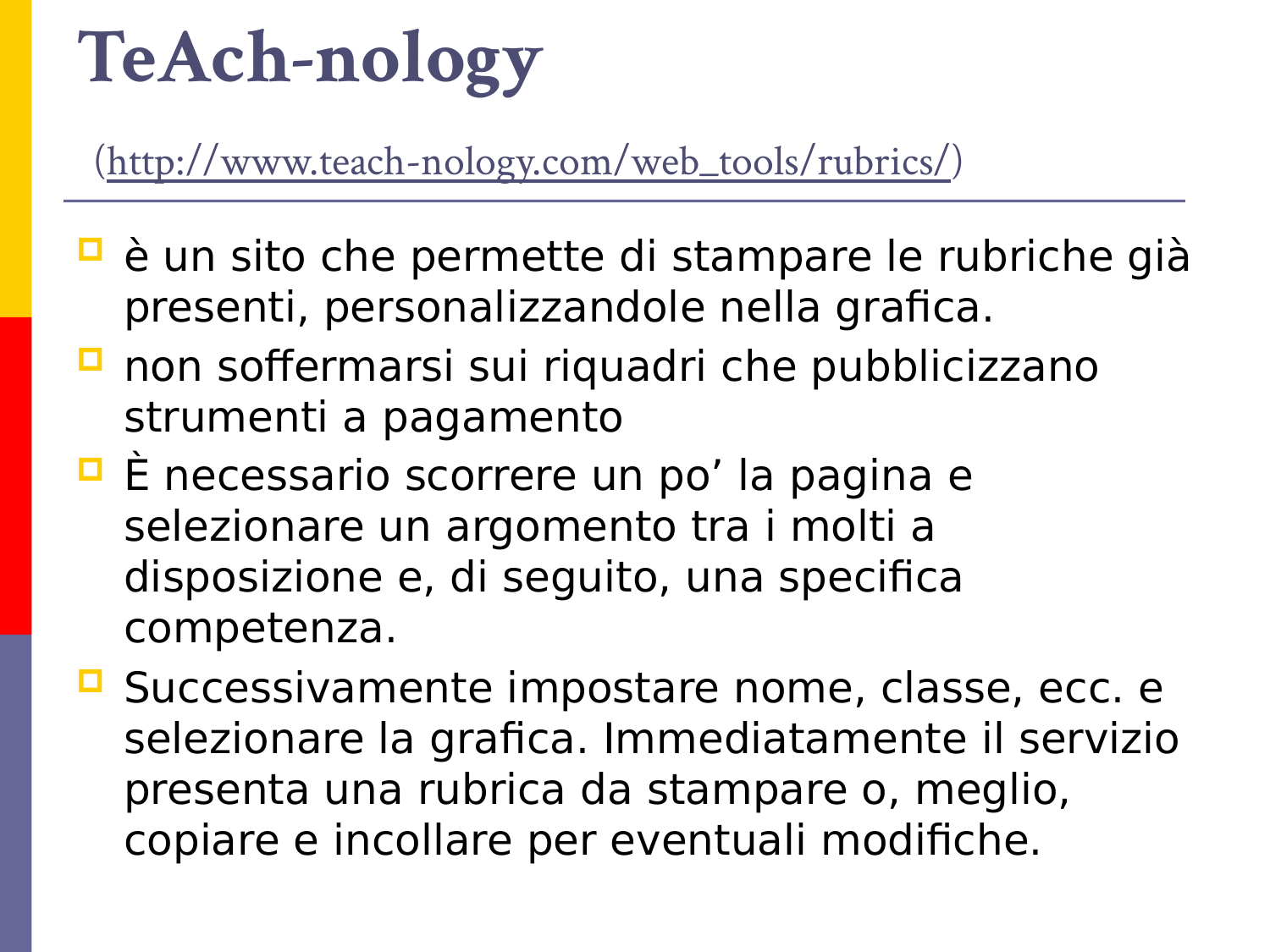

# TeAch-nology (http://www.teach-nology.com/web_tools/rubrics/)
è un sito che permette di stampare le rubriche già presenti, personalizzandole nella grafica.
non soffermarsi sui riquadri che pubblicizzano strumenti a pagamento
È necessario scorrere un po’ la pagina e selezionare un argomento tra i molti a disposizione e, di seguito, una specifica competenza.
Successivamente impostare nome, classe, ecc. e selezionare la grafica. Immediatamente il servizio presenta una rubrica da stampare o, meglio, copiare e incollare per eventuali modifiche.